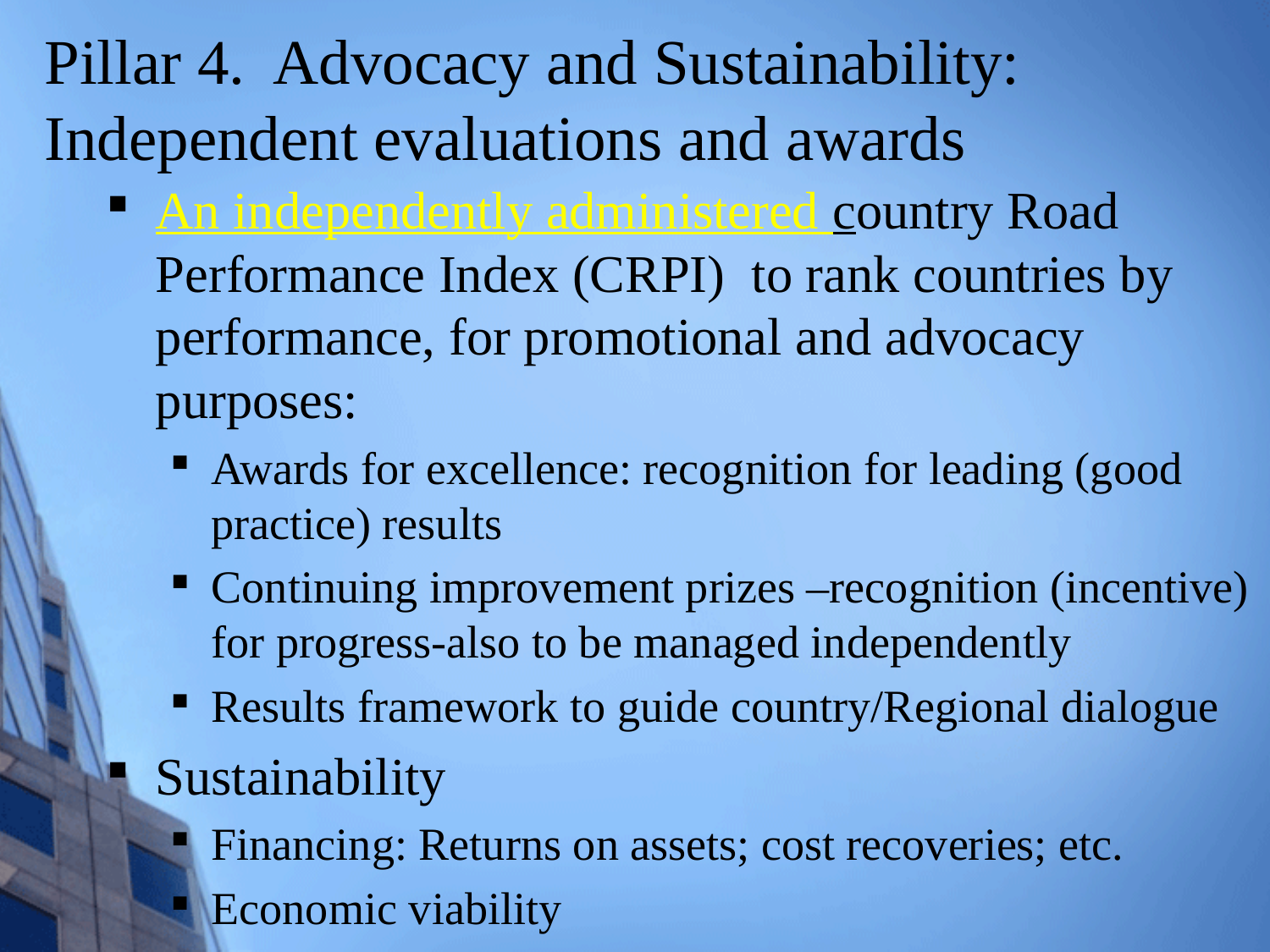

# Pillar 4.  Advocacy and Sustainability: Independent evaluations and awards
An independently administered country Road Performance Index (CRPI)  to rank countries by performance, for promotional and advocacy purposes:
Awards for excellence: recognition for leading (good practice) results
Continuing improvement prizes –recognition (incentive) for progress-also to be managed independently
Results framework to guide country/Regional dialogue
Sustainability
Financing: Returns on assets; cost recoveries; etc.
Economic viability